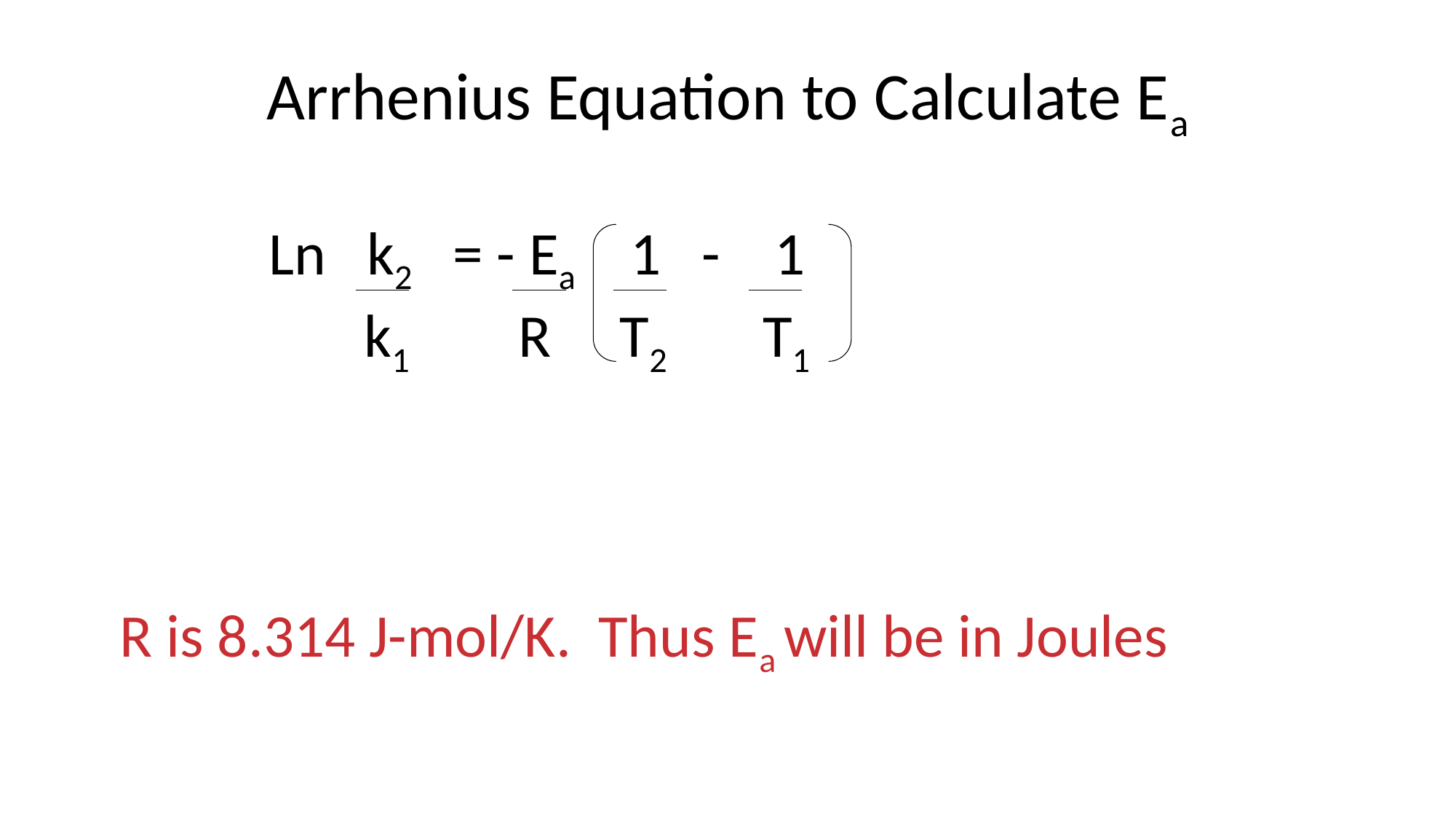

# Arrhenius Equation to Calculate Ea
Ln   k2   = - Ea    1   -    1
       k1        R     T2       T1

R is 8.314 J-mol/K.  Thus Ea will be in Joules